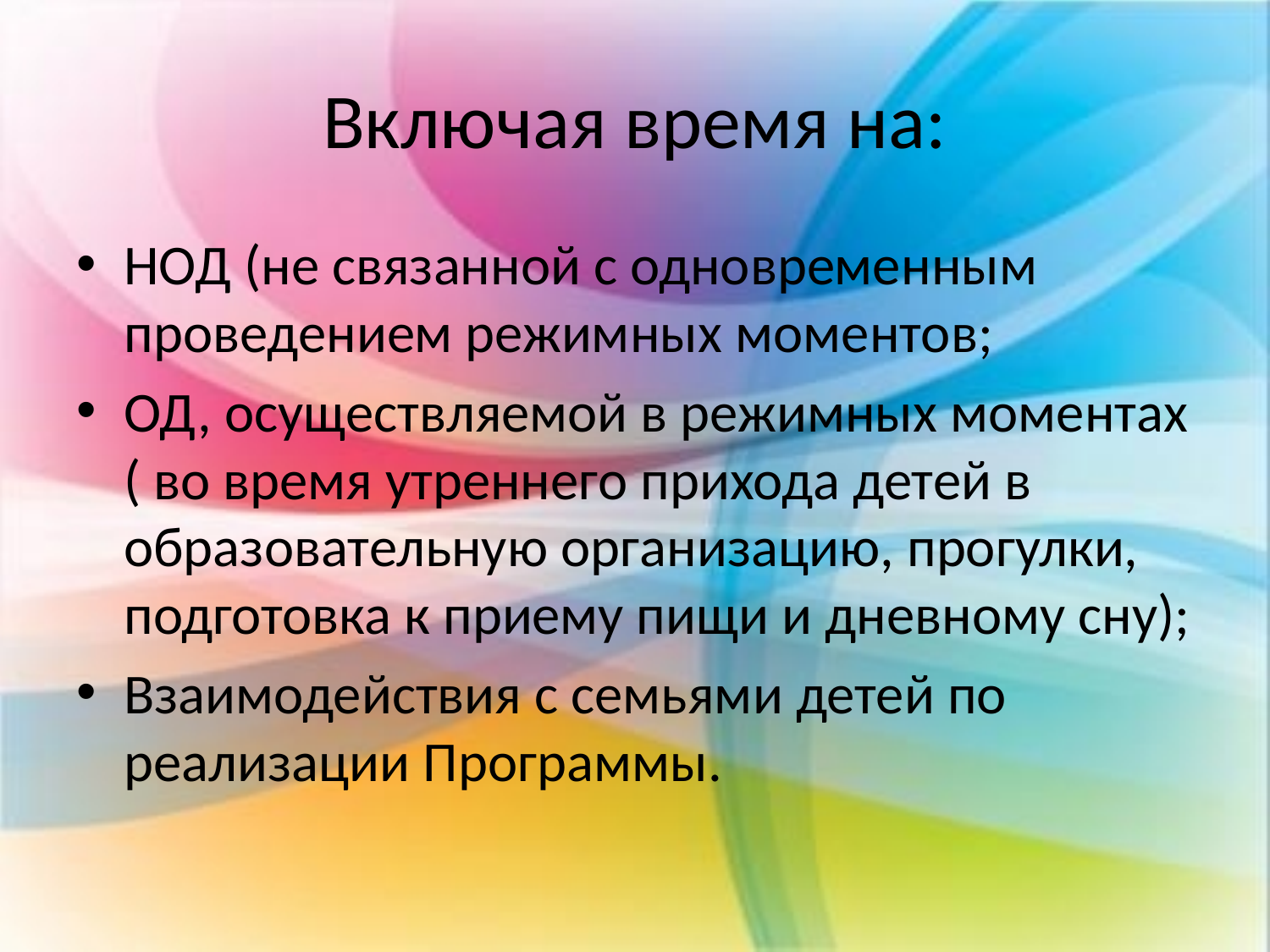

# Включая время на:
НОД (не связанной с одновременным проведением режимных моментов;
ОД, осуществляемой в режимных моментах ( во время утреннего прихода детей в образовательную организацию, прогулки, подготовка к приему пищи и дневному сну);
Взаимодействия с семьями детей по реализации Программы.